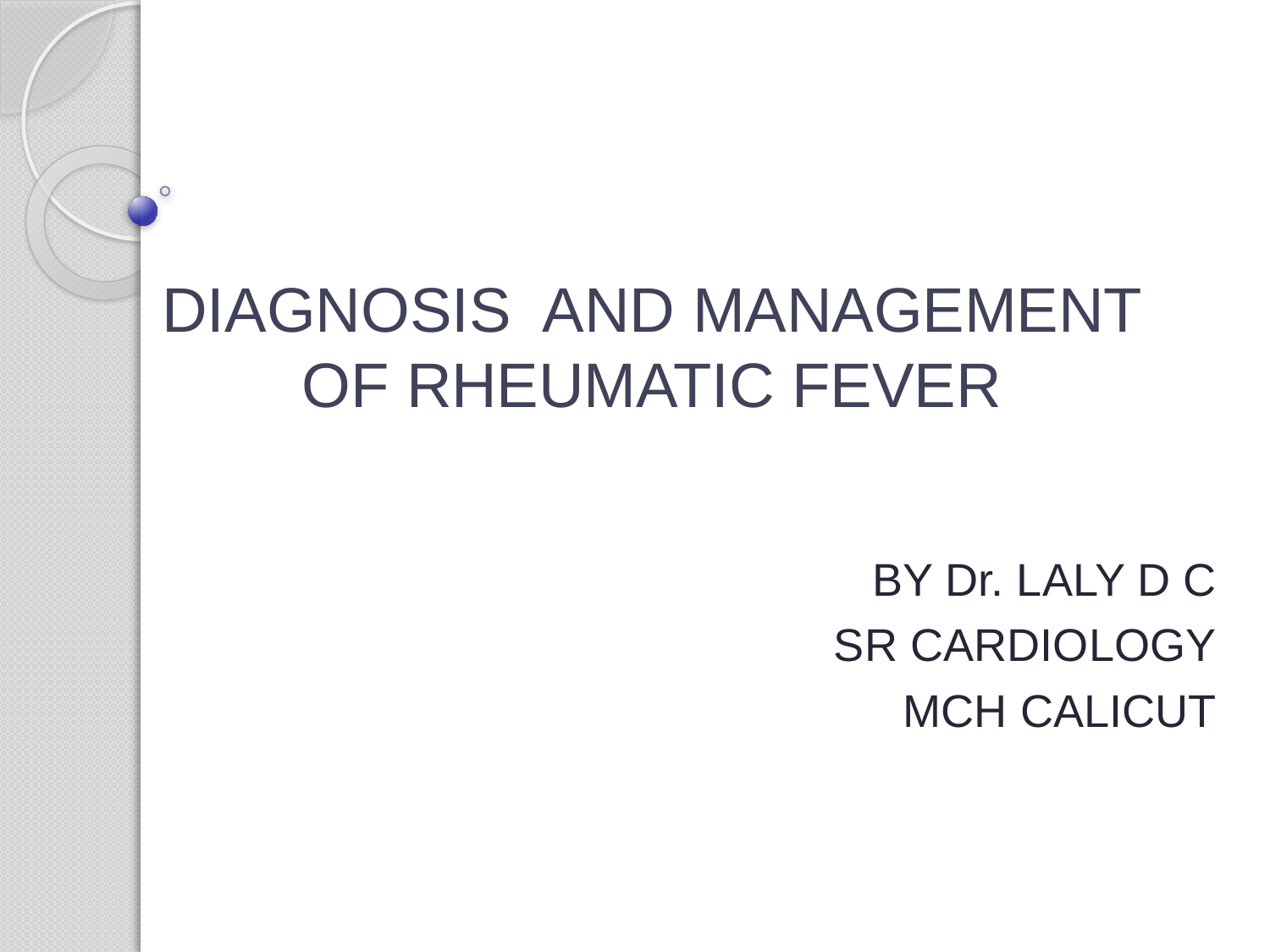

# DIAGNOSIS  AND MANAGEMENT OF RHEUMATIC FEVER
BY Dr. LALY D C
SR CARDIOLOGY
MCH CALICUT